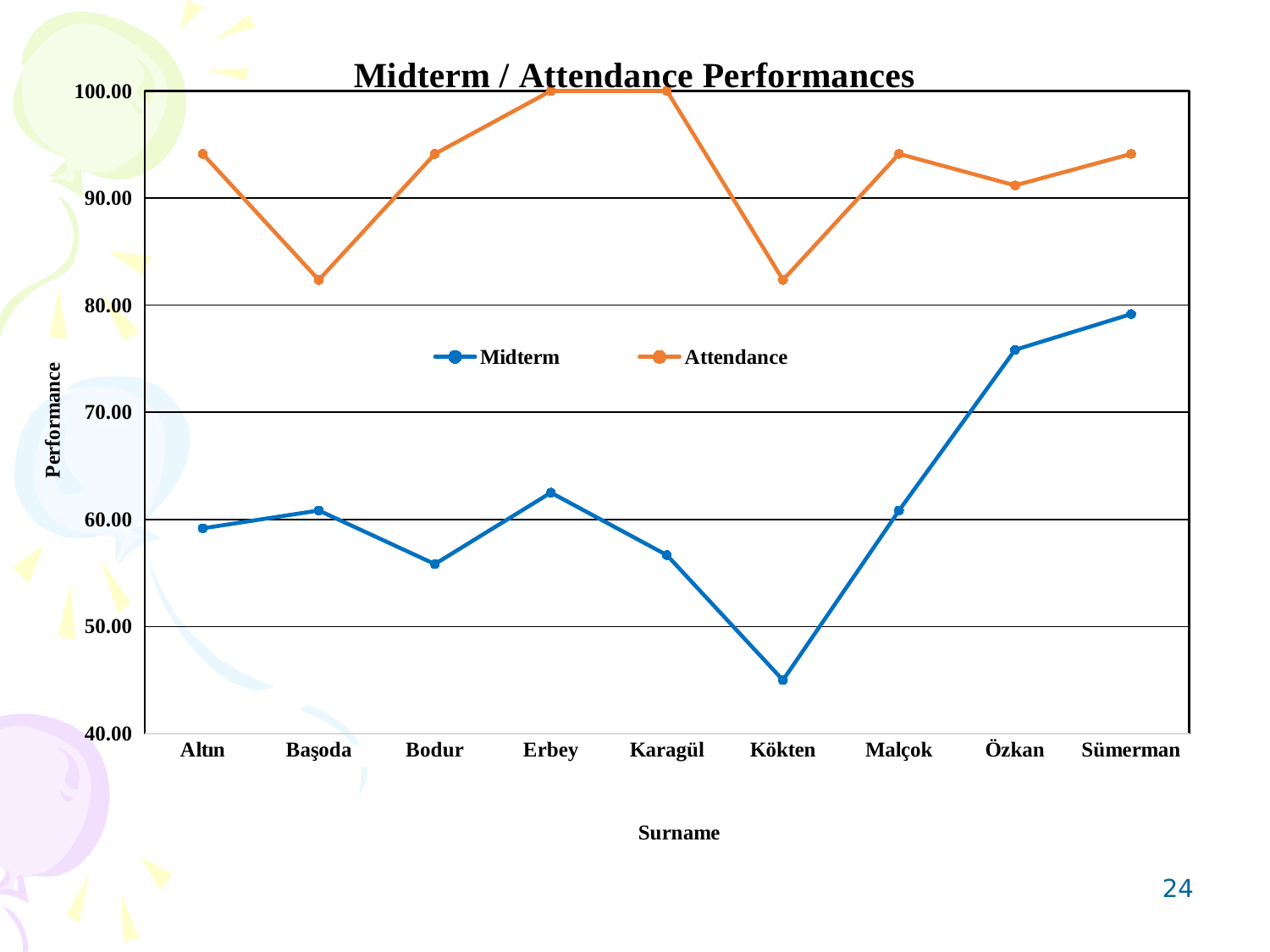

### Chart: Midterm / Attendance Performances

| Category |  |  |
|---|---|---|
| Altın | 59.166666666666664 | 94.11764705882352 |
| Başoda | 60.83333333333333 | 82.35294117647058 |
| Bodur | 55.833333333333336 | 94.11764705882352 |
| Erbey | 62.5 | 100.0 |
| Karagül | 56.666666666666664 | 100.0 |
| Kökten | 45.0 | 82.35294117647058 |
| Malçok | 60.83333333333333 | 94.11764705882352 |
| Özkan | 75.83333333333333 | 91.17647058823528 |
| Sümerman | 79.16666666666666 | 94.11764705882352 |
24